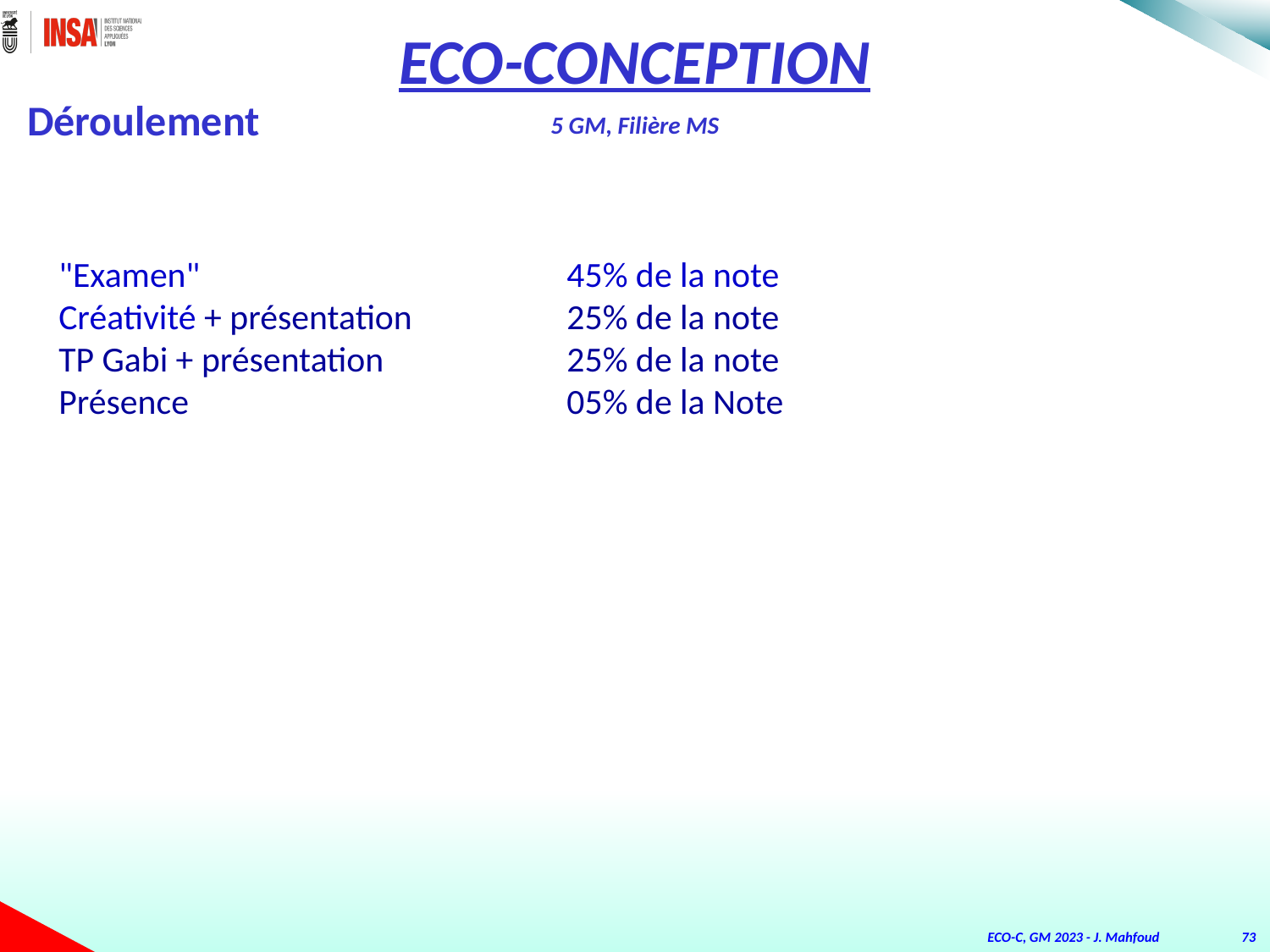

ECO-CONCEPTION
5 GM, Filière MS
Déroulement
"Examen"			45% de la note
Créativité + présentation		25% de la note
TP Gabi + présentation		25% de la note
Présence			05% de la Note